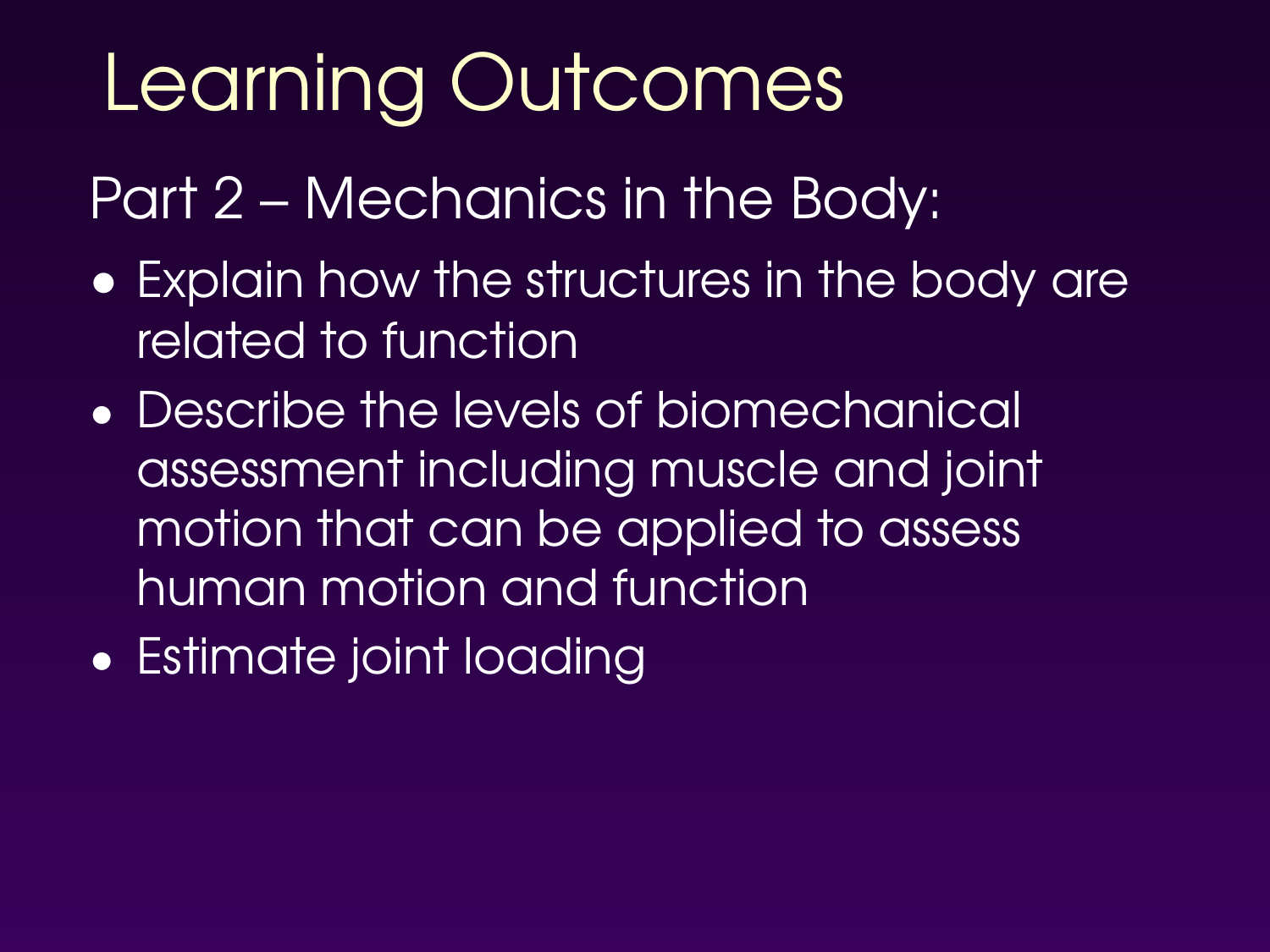

# Learning Outcomes
Part 2 – Mechanics in the Body:
•	Explain how the structures in the body are related to function
•	Describe the levels of biomechanical assessment including muscle and joint motion that can be applied to assess human motion and function
•	Estimate joint loading